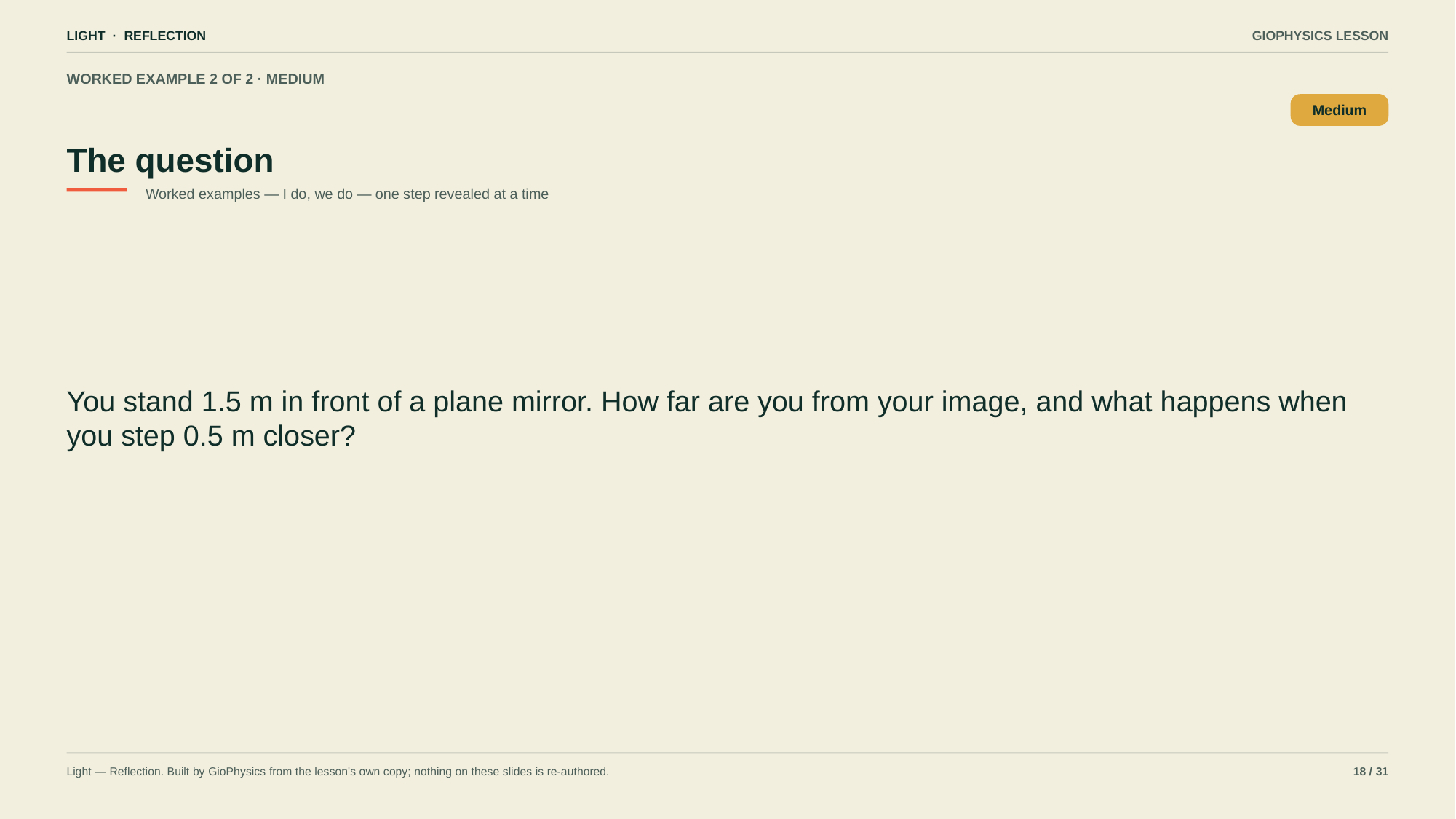

LIGHT  ·  REFLECTION
GIOPHYSICS LESSON

WORKED EXAMPLE 2 OF 2 · MEDIUM
The question

Medium
Worked examples — I do, we do — one step revealed at a time

You stand 1.5 m in front of a plane mirror. How far are you from your image, and what happens when you step 0.5 m closer?

Light — Reflection. Built by GioPhysics from the lesson's own copy; nothing on these slides is re-authored.
18 / 31